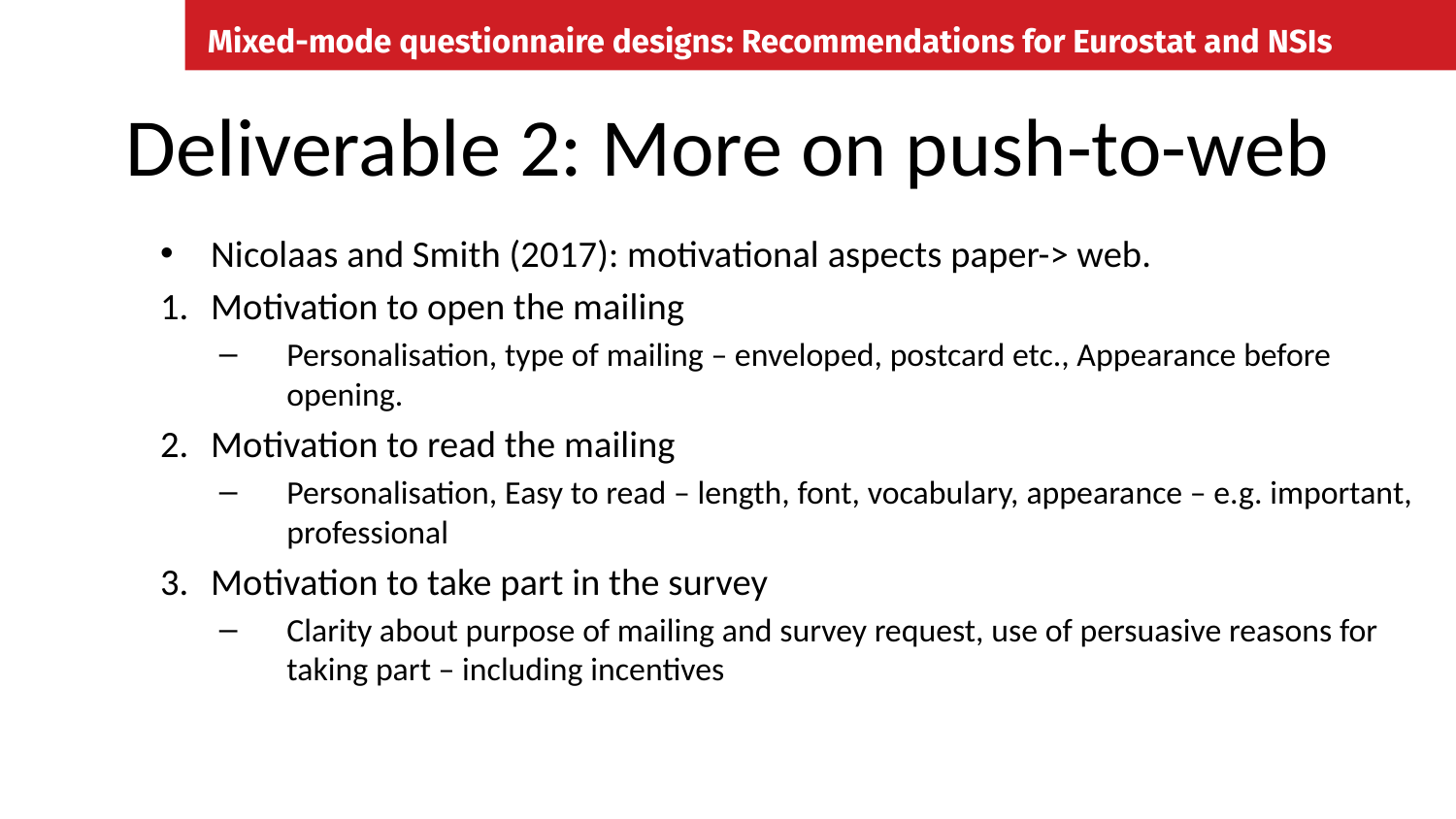

Mixed-mode questionnaire designs: Recommendations for Eurostat and NSIs

# Deliverable 2: More on push-to-web
Nicolaas and Smith (2017): motivational aspects paper-> web.
Motivation to open the mailing
Personalisation, type of mailing – enveloped, postcard etc., Appearance before opening.
Motivation to read the mailing
Personalisation, Easy to read – length, font, vocabulary, appearance – e.g. important, professional
Motivation to take part in the survey
Clarity about purpose of mailing and survey request, use of persuasive reasons for taking part – including incentives